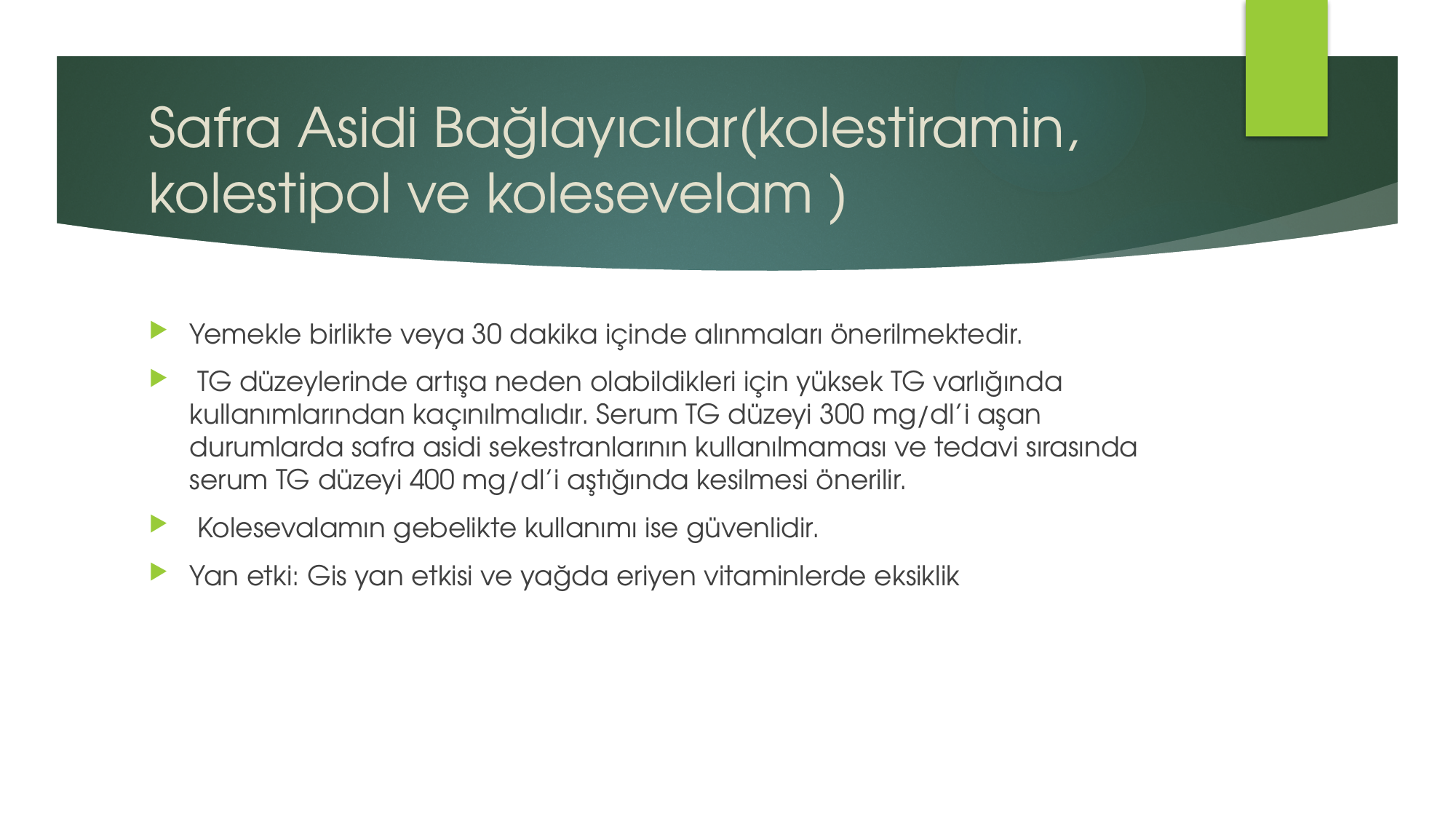

# Safra Asidi Bağlayıcılar(kolestiramin, kolestipol ve kolesevelam )
Yemekle birlikte veya 30 dakika içinde alınmaları önerilmektedir.
 TG düzeylerinde artışa neden olabildikleri için yüksek TG varlığında kullanımlarından kaçınılmalıdır. Serum TG düzeyi 300 mg/dl’i aşan durumlarda safra asidi sekestranlarının kullanılmaması ve tedavi sırasında serum TG düzeyi 400 mg/dl’i aştığında kesilmesi önerilir.
 Kolesevalamın gebelikte kullanımı ise güvenlidir.
Yan etki: Gis yan etkisi ve yağda eriyen vitaminlerde eksiklik